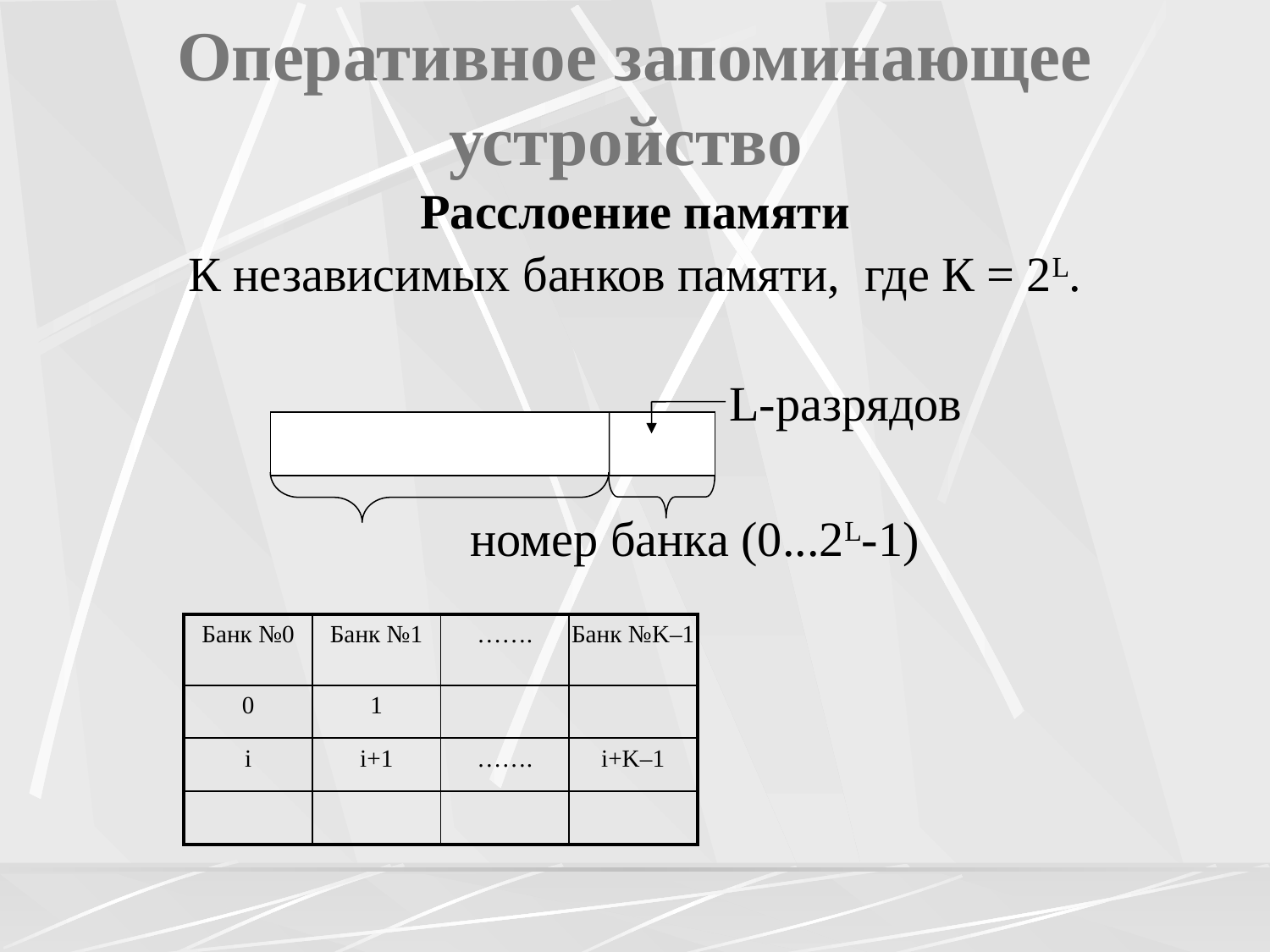

# Оперативное запоминающее устройство
Расслоение памяти
К независимых банков памяти,  где К = 2L.

L-разрядов

номер банка (0...2L-1)
| Банк №0 | Банк №1 | ……. | Банк №K–1 |
| --- | --- | --- | --- |
| 0 | 1 |  |  |
| i | i+1 | ……. | i+K–1 |
|  |  |  |  |